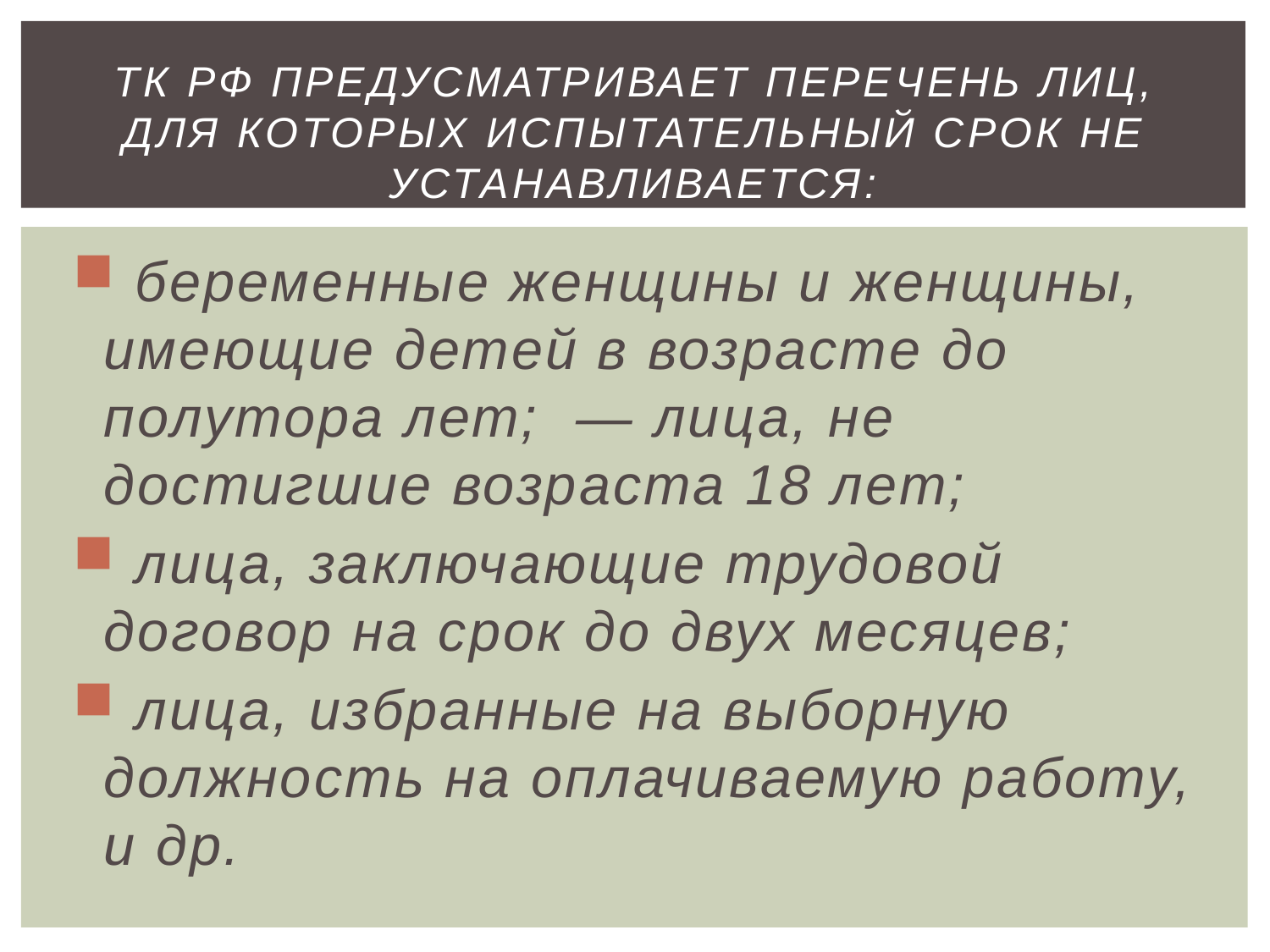

# ТК РФ предусматривает перечень лиц, для которых испытательный срок не устанавливается:
 беременные женщины и женщины, имеющие детей в возрасте до полутора лет;  — лица, не достигшие возраста 18 лет;
 лица, заключающие трудовой договор на срок до двух месяцев;
 лица, избранные на выборную должность на оплачиваемую работу, и др.